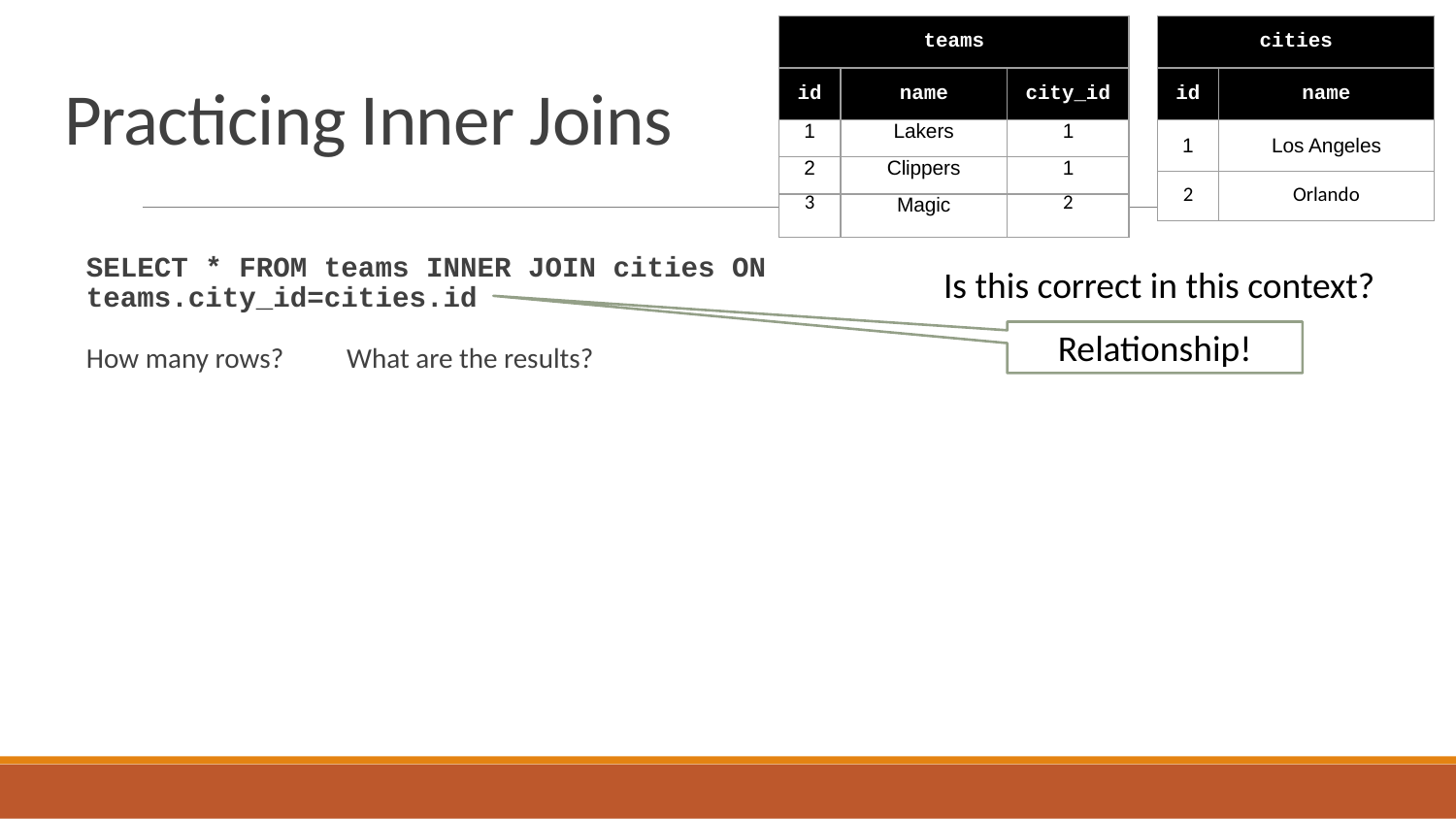

| teams |  |  |
| --- | --- | --- |
| id | name | city\_id |
| 1 | Lakers | 1 |
| 2 | Clippers | 1 |
| 3 | Magic | 2 |
| cities |  |
| --- | --- |
| id | name |
| 1 | Los Angeles |
| 2 | Orlando |
# Practicing Inner Joins
SELECT * FROM teams INNER JOIN cities ON teams.city_id=cities.id

How many rows?          What are the results?

Is this correct in this context?
Relationship!